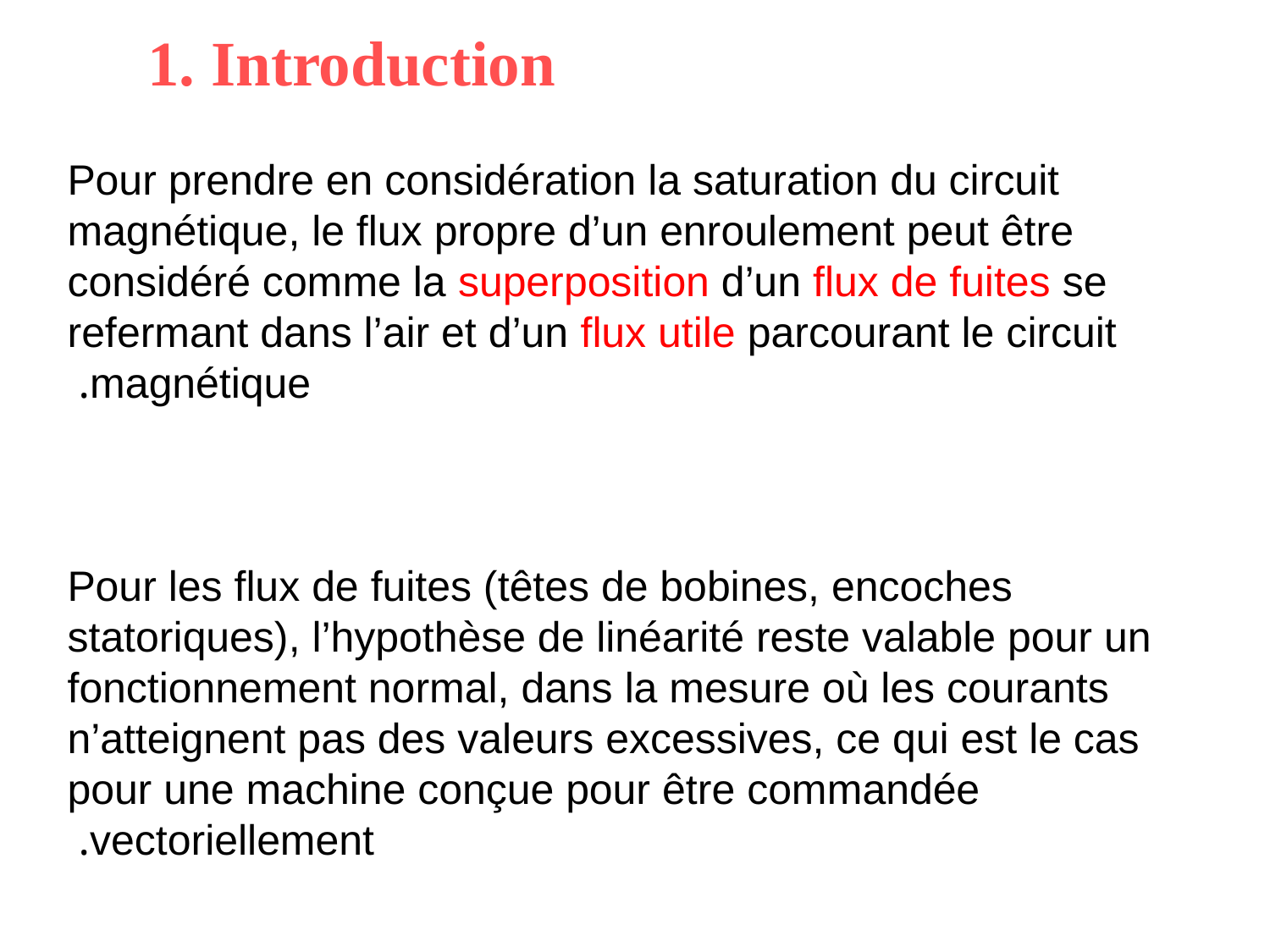

1. Introduction
Pour prendre en considération la saturation du circuit magnétique, le flux propre d’un enroulement peut être considéré comme la superposition d’un flux de fuites se refermant dans l’air et d’un flux utile parcourant le circuit magnétique.

Pour les flux de fuites (têtes de bobines, encoches statoriques), l’hypothèse de linéarité reste valable pour un fonctionnement normal, dans la mesure où les courants n’atteignent pas des valeurs excessives, ce qui est le cas pour une machine conçue pour être commandée vectoriellement.